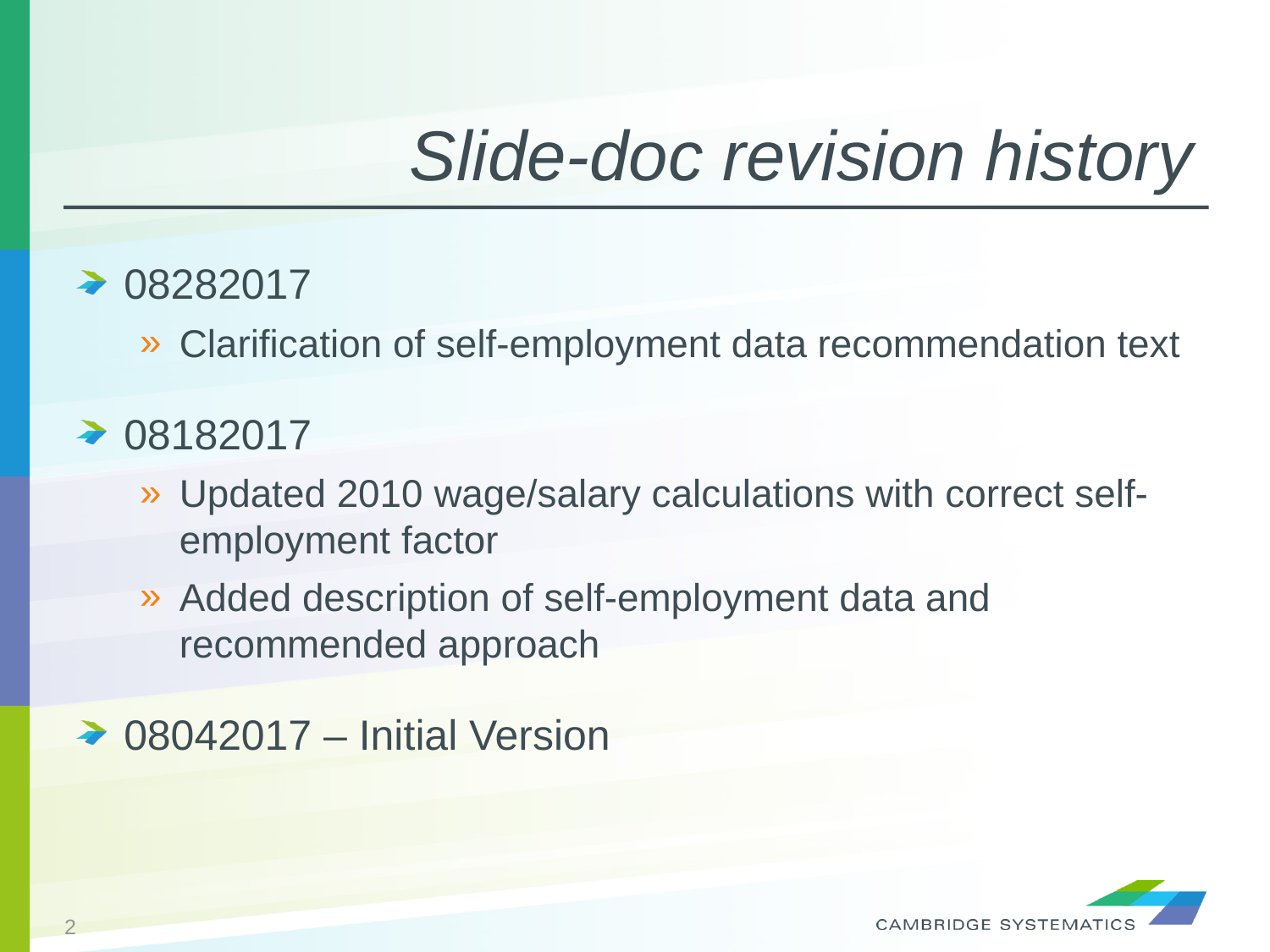

# Slide-doc revision history
08282017
Clarification of self-employment data recommendation text
08182017
Updated 2010 wage/salary calculations with correct self-employment factor
Added description of self-employment data and recommended approach
08042017 – Initial Version
2